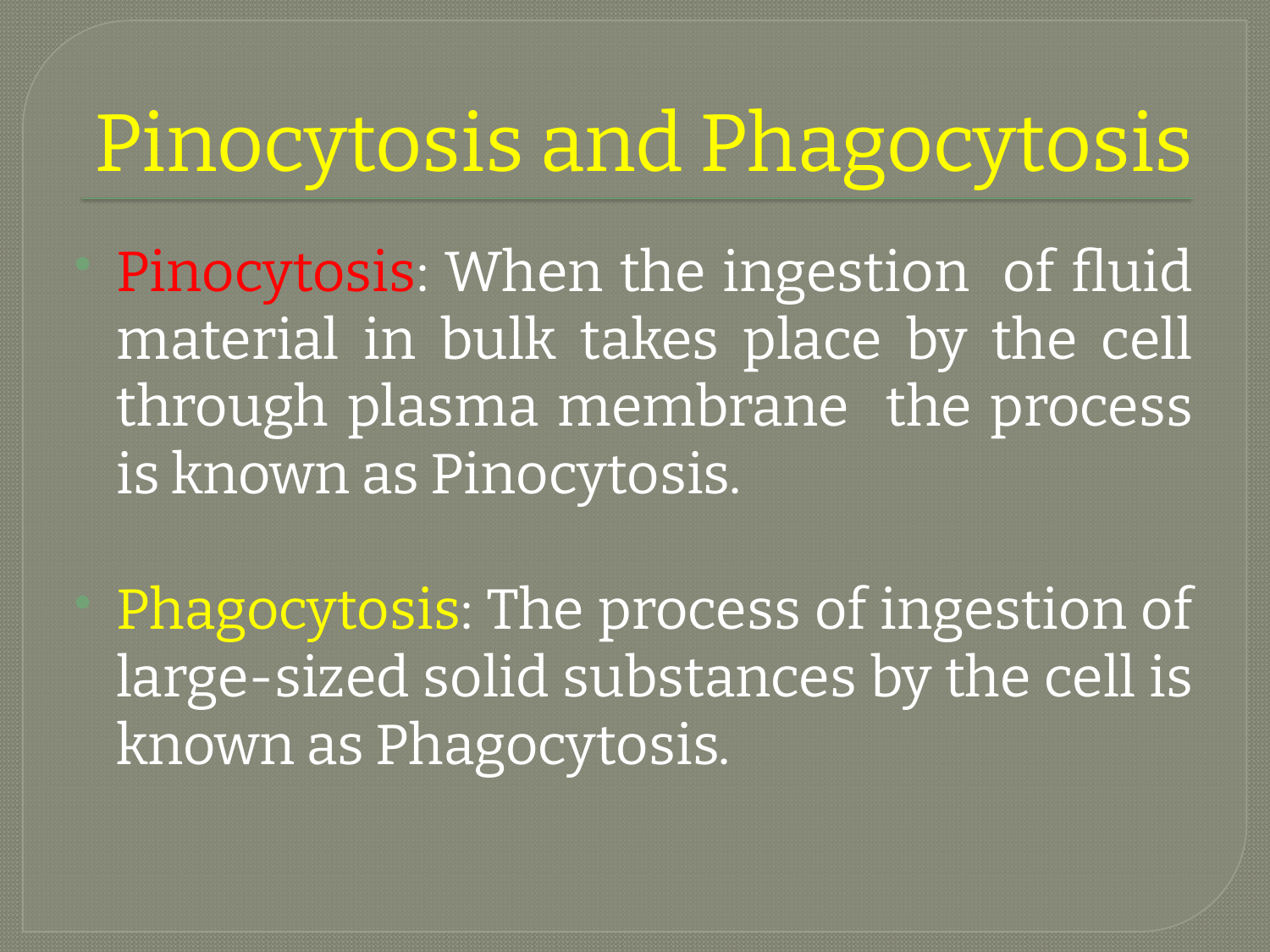

# Pinocytosis and Phagocytosis
Pinocytosis: When the ingestion  of fluid material in bulk takes place by the cell through plasma membrane  the process is known as Pinocytosis.

Phagocytosis: The process of ingestion of large-sized solid substances by the cell is known as Phagocytosis.